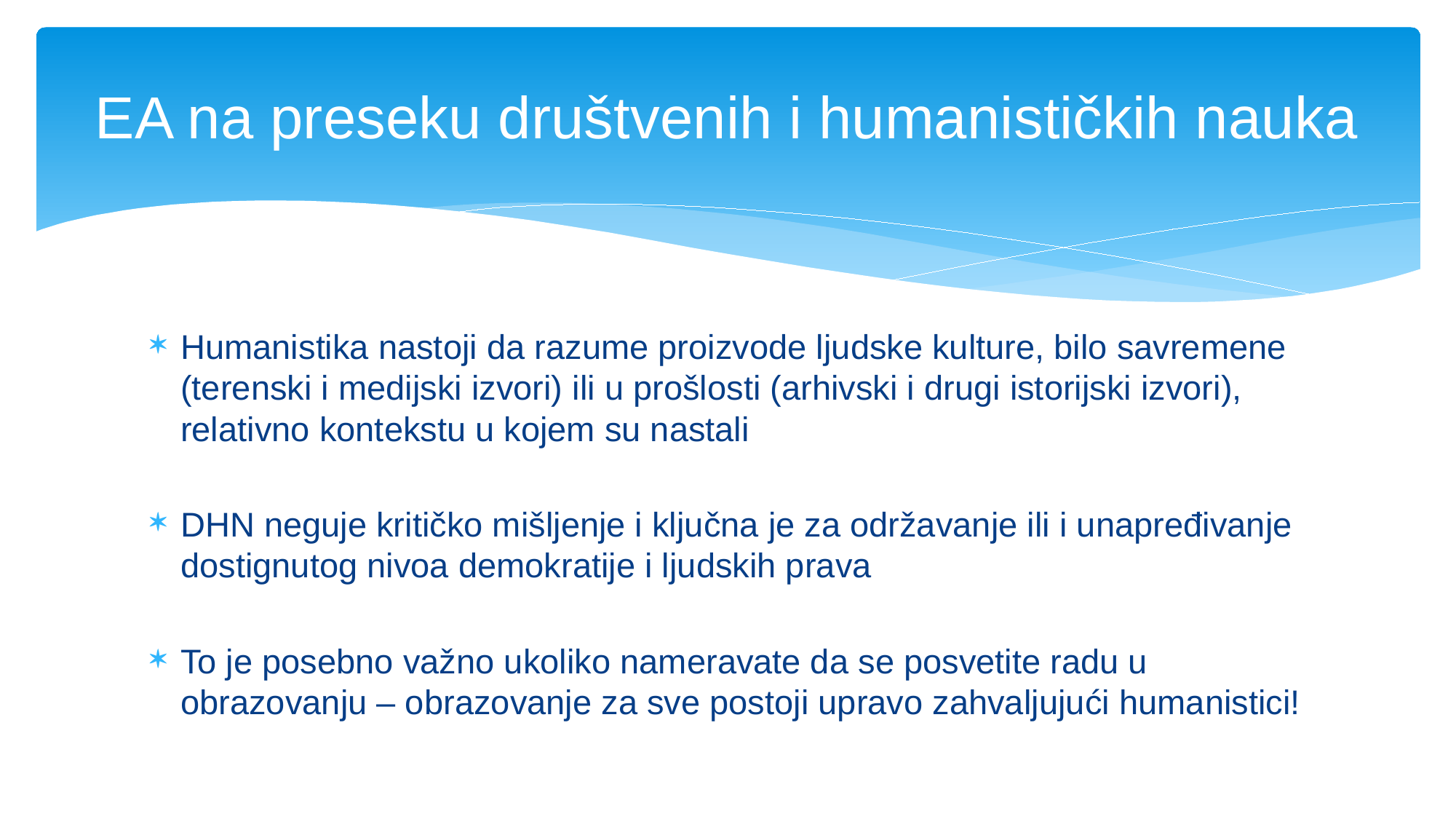

# EA na preseku društvenih i humanističkih nauka
Humanistika nastoji da razume proizvode ljudske kulture, bilo savremene (terenski i medijski izvori) ili u prošlosti (arhivski i drugi istorijski izvori), relativno kontekstu u kojem su nastali

DHN neguje kritičko mišljenje i ključna je za održavanje ili i unapređivanje dostignutog nivoa demokratije i ljudskih prava

To je posebno važno ukoliko nameravate da se posvetite radu u obrazovanju – obrazovanje za sve postoji upravo zahvaljujući humanistici!